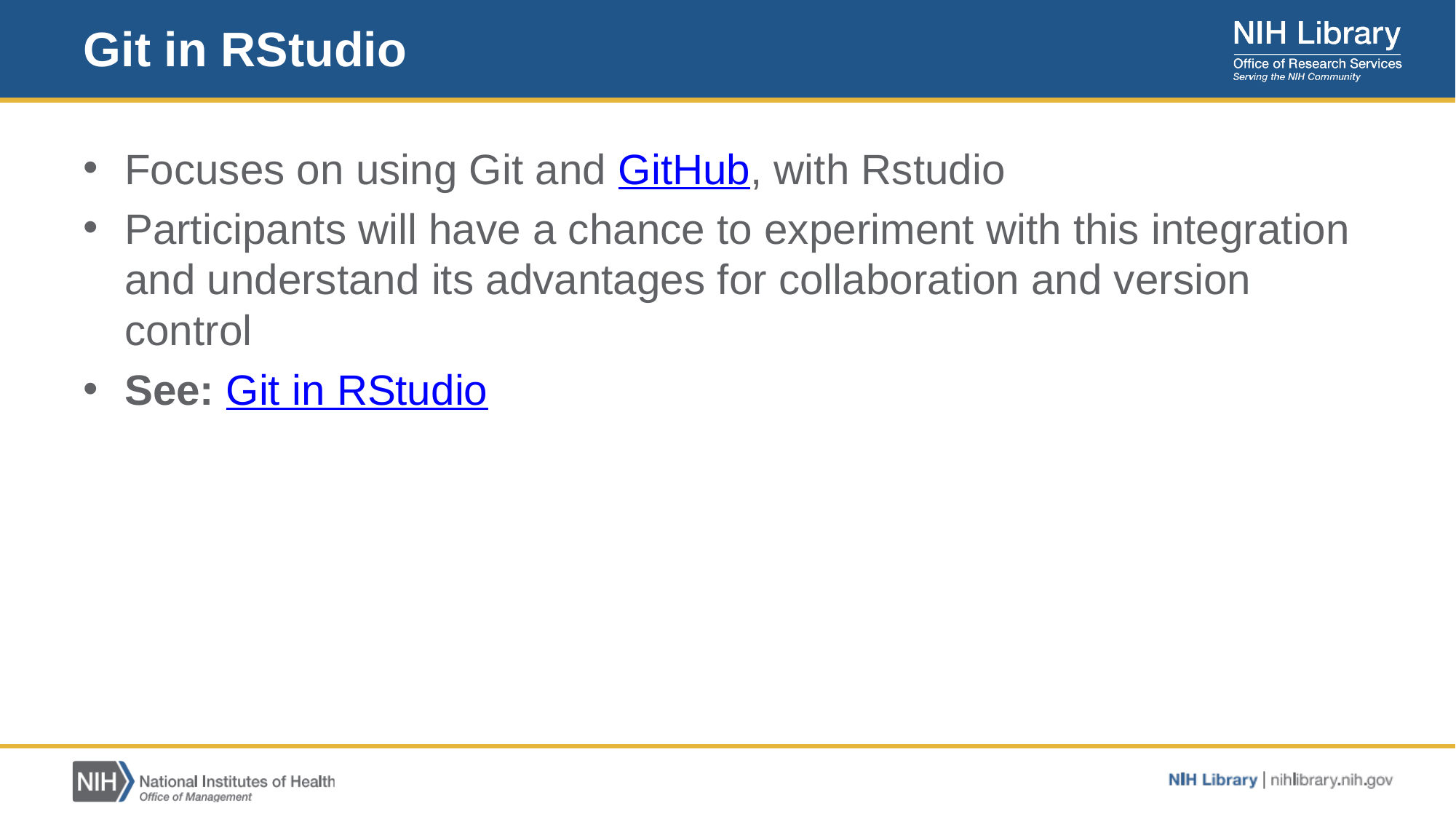

# Git in RStudio
Focuses on using Git and GitHub, with Rstudio
Participants will have a chance to experiment with this integration and understand its advantages for collaboration and version control
See: Git in RStudio